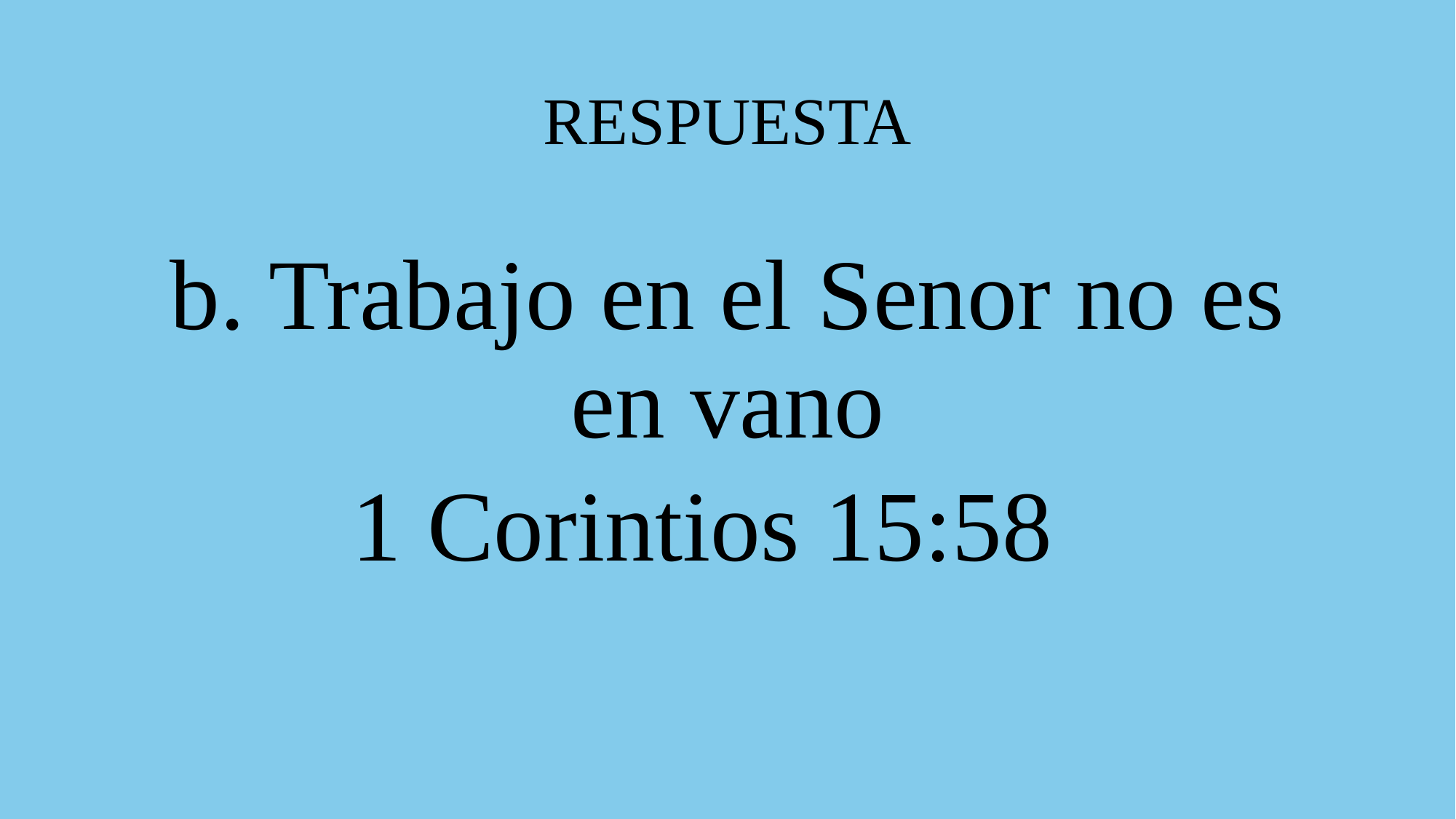

# RESPUESTA
b. Trabajo en el Senor no es en vano
1 Corintios 15:58